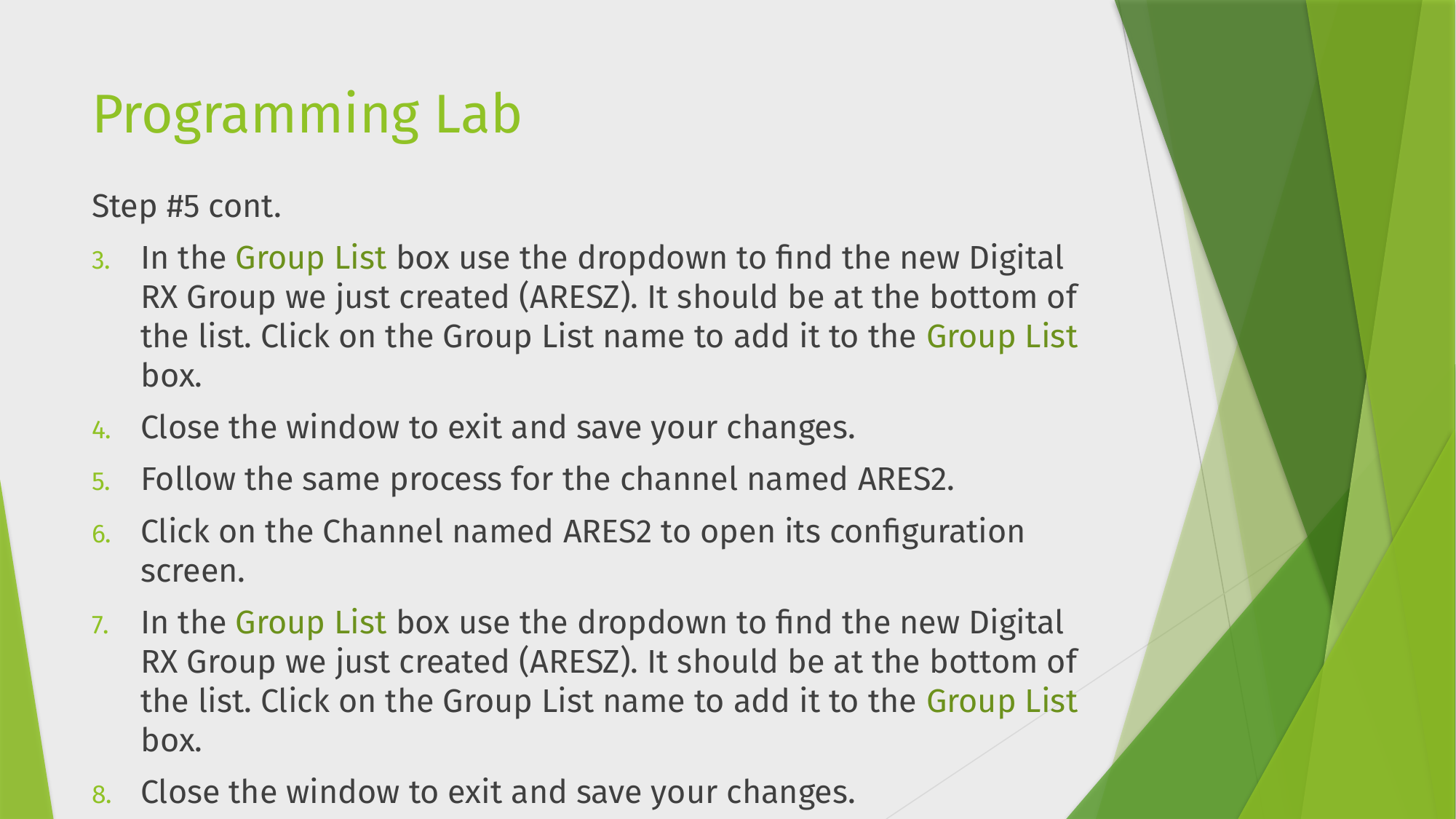

# Programming Lab
Step #5 cont.
In the Group List box use the dropdown to find the new Digital RX Group we just created (ARESZ). It should be at the bottom of the list. Click on the Group List name to add it to the Group List box.
Close the window to exit and save your changes.
Follow the same process for the channel named ARES2.
Click on the Channel named ARES2 to open its configuration screen.
In the Group List box use the dropdown to find the new Digital RX Group we just created (ARESZ). It should be at the bottom of the list. Click on the Group List name to add it to the Group List box.
Close the window to exit and save your changes.